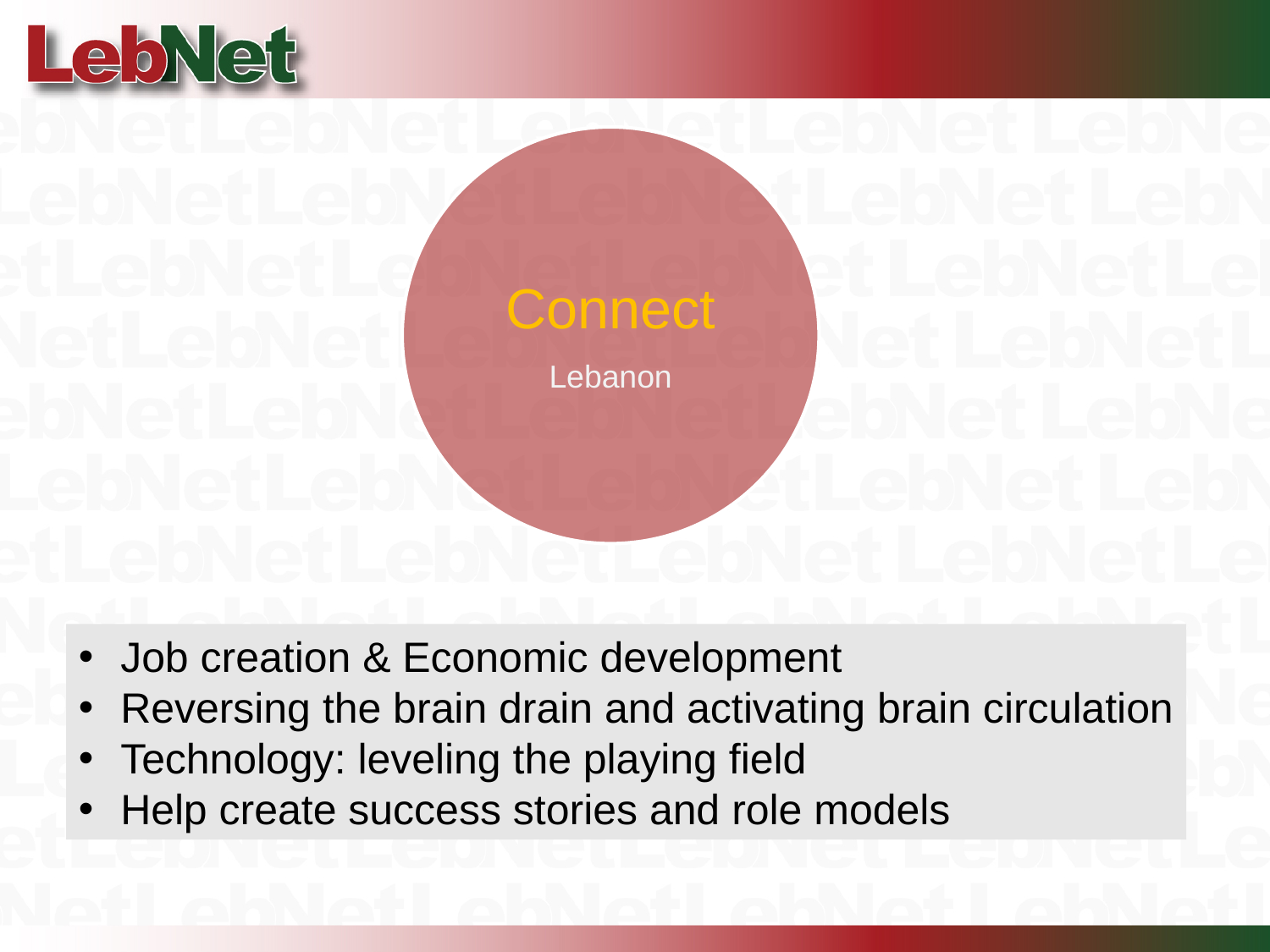

Connect
Lebanon
 Job creation & Economic development
 Reversing the brain drain and activating brain circulation
 Technology: leveling the playing field
 Help create success stories and role models